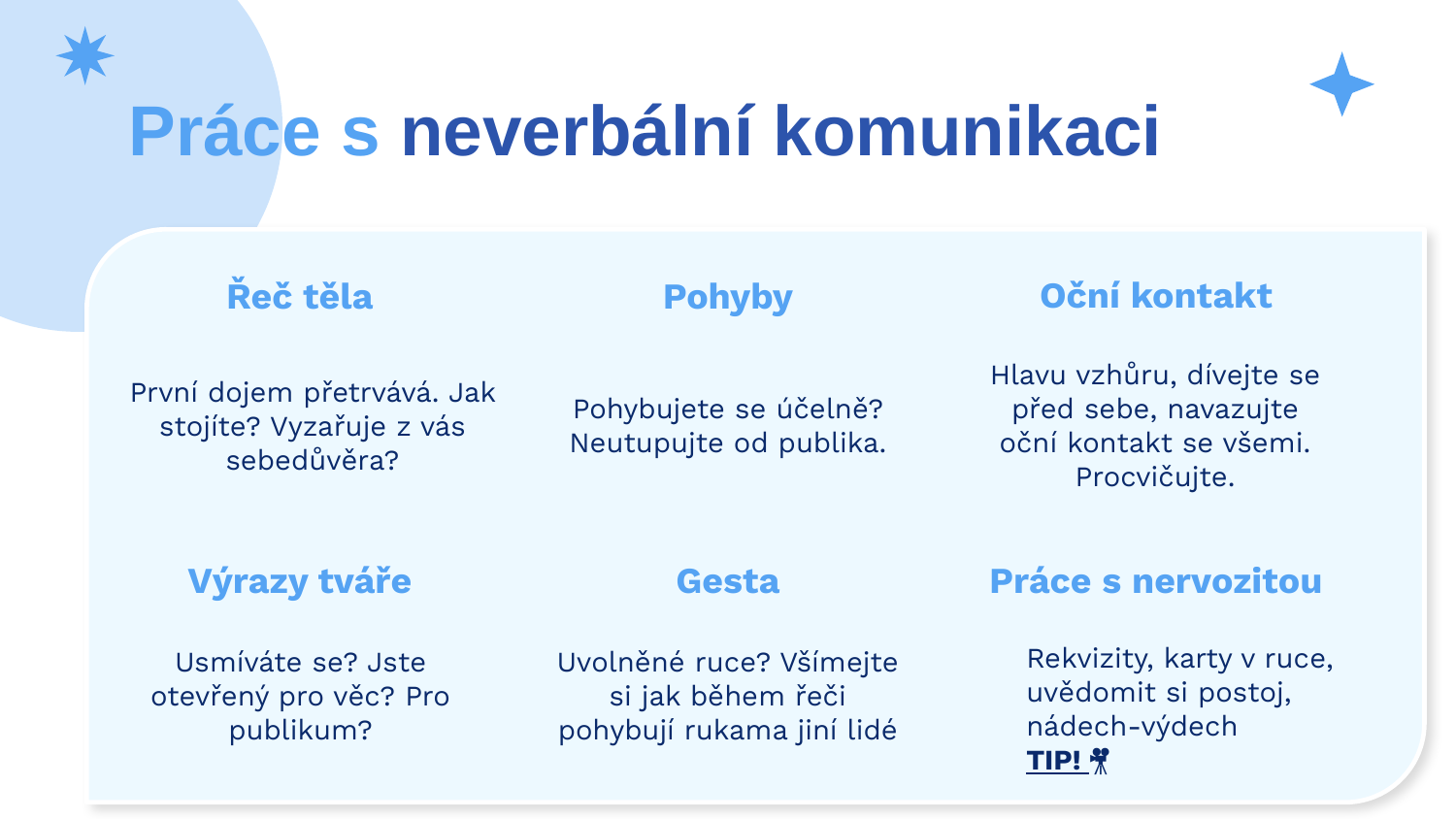

# Práce s neverbální komunikaci

Oční kontakt
Řeč těla
Pohyby
První dojem přetrvává. Jak stojíte? Vyzařuje z vás sebedůvěra?
Pohybujete se účelně? Neutupujte od publika.
Hlavu vzhůru, dívejte se před sebe, navazujte oční kontakt se všemi. Procvičujte.
Výrazy tváře
Gesta
Práce s nervozitou
Rekvizity, karty v ruce, uvědomit si postoj, nádech-výdech
TIP! 🎥
Usmíváte se? Jste otevřený pro věc? Pro publikum?
Uvolněné ruce? Všímejte si jak během řeči pohybují rukama jiní lidé